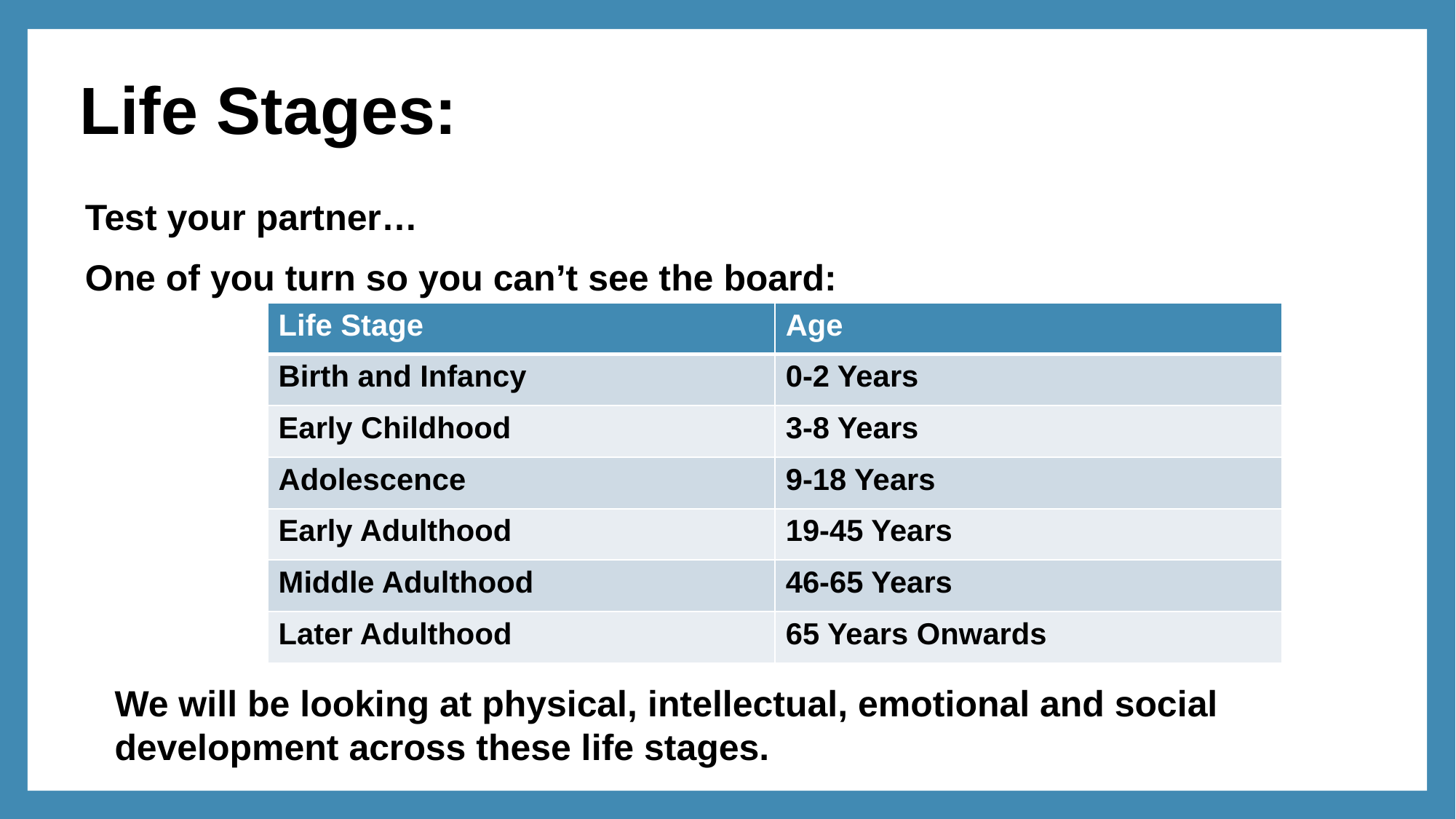

# Life Stages:
Test your partner…
One of you turn so you can’t see the board:
| Life Stage | Age |
| --- | --- |
| Birth and Infancy | 0-2 Years |
| Early Childhood | 3-8 Years |
| Adolescence | 9-18 Years |
| Early Adulthood | 19-45 Years |
| Middle Adulthood | 46-65 Years |
| Later Adulthood | 65 Years Onwards |
We will be looking at physical, intellectual, emotional and social development across these life stages.